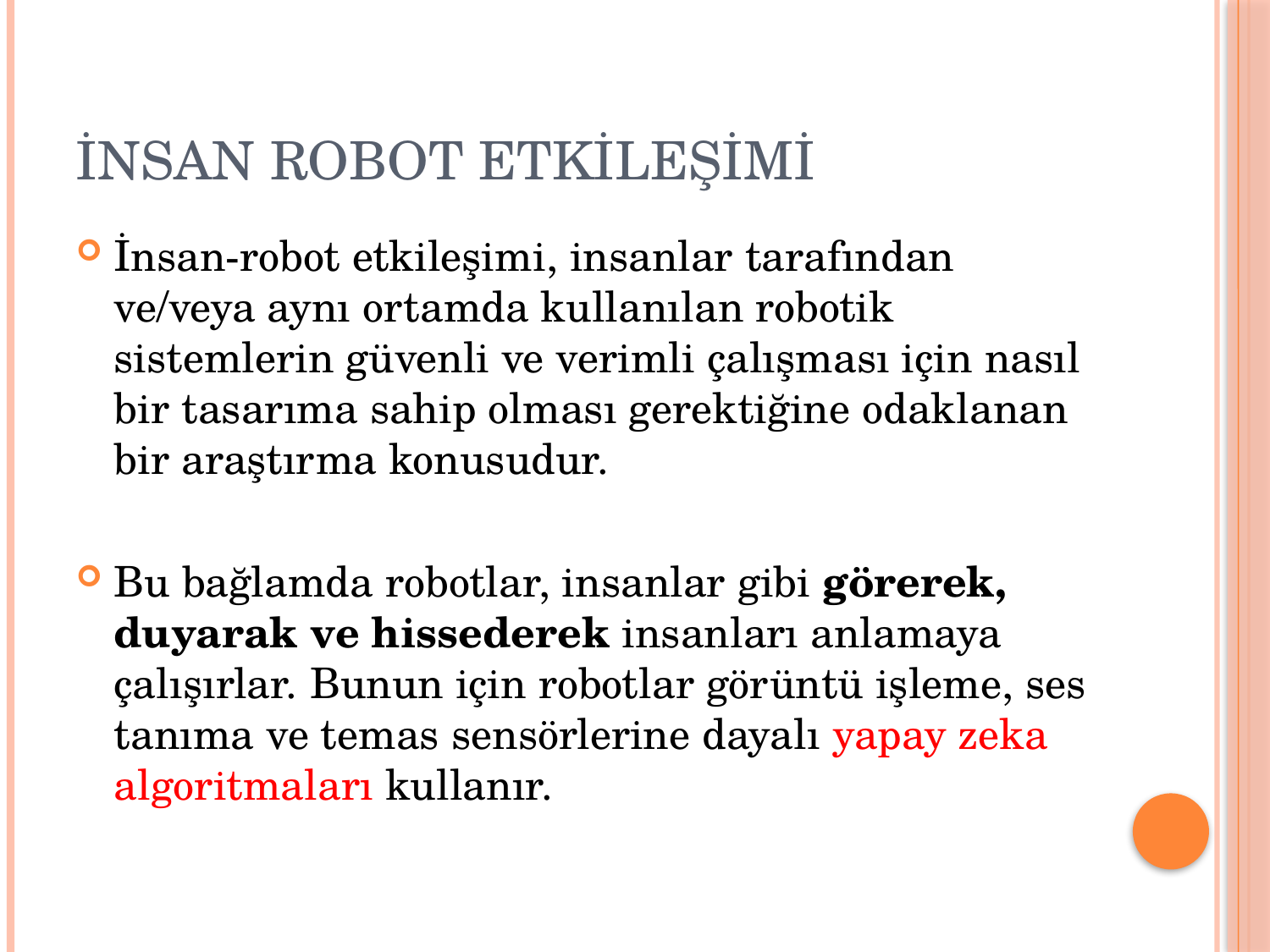

# İNSAN ROBOT ETKİLEŞİMİ
İnsan-robot etkileşimi, insanlar tarafından ve/veya aynı ortamda kullanılan robotik sistemlerin güvenli ve verimli çalışması için nasıl bir tasarıma sahip olması gerektiğine odaklanan bir araştırma konusudur.

Bu bağlamda robotlar, insanlar gibi görerek, duyarak ve hissederek insanları anlamaya çalışırlar. Bunun için robotlar görüntü işleme, ses tanıma ve temas sensörlerine dayalı yapay zeka algoritmaları kullanır.